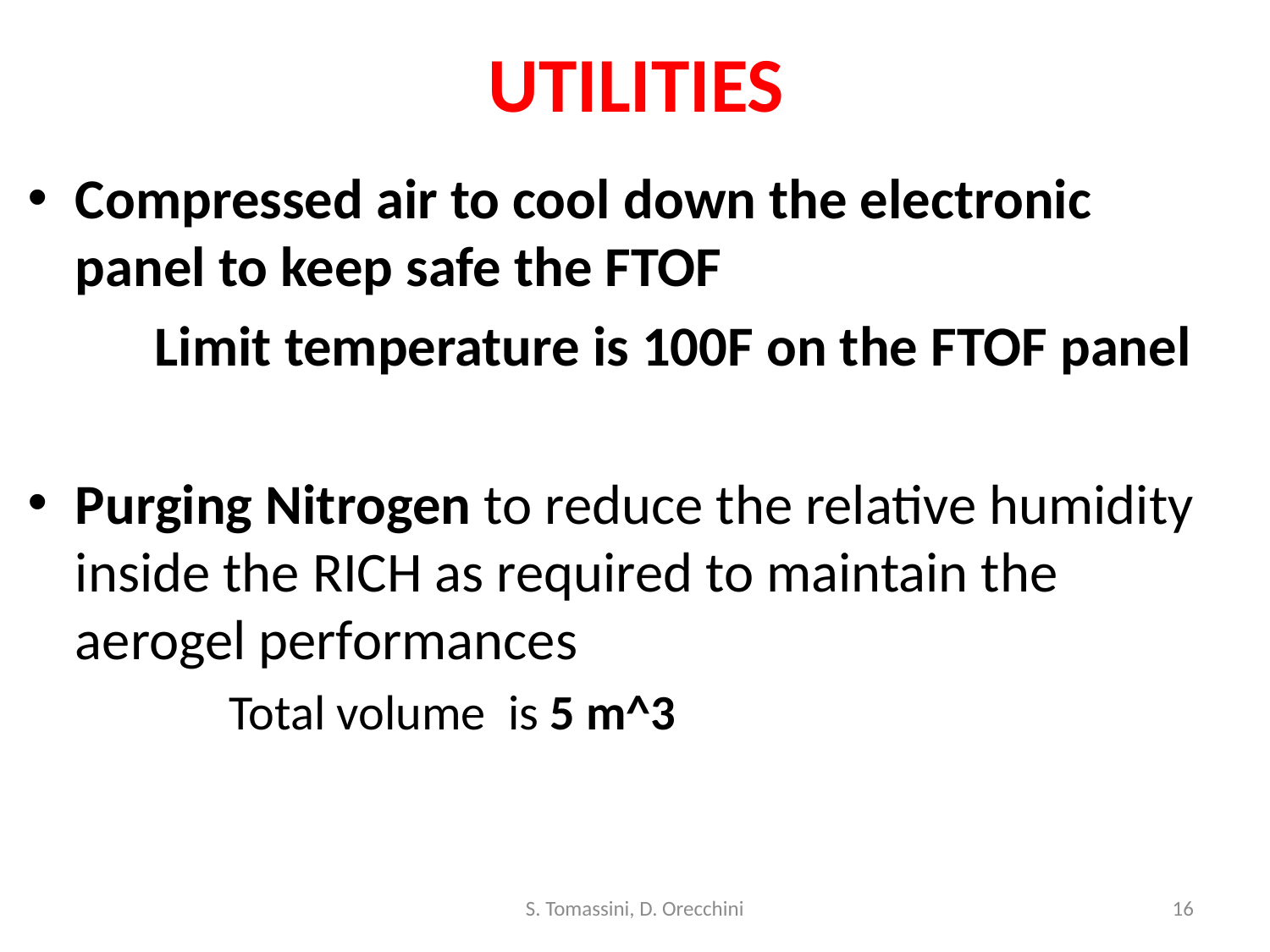

# UTILITIES
Compressed air to cool down the electronic panel to keep safe the FTOF
	Limit temperature is 100F on the FTOF panel

Purging Nitrogen to reduce the relative humidity inside the RICH as required to maintain the aerogel performances
	 Total volume  is 5 m^3

S. Tomassini, D. Orecchini
16